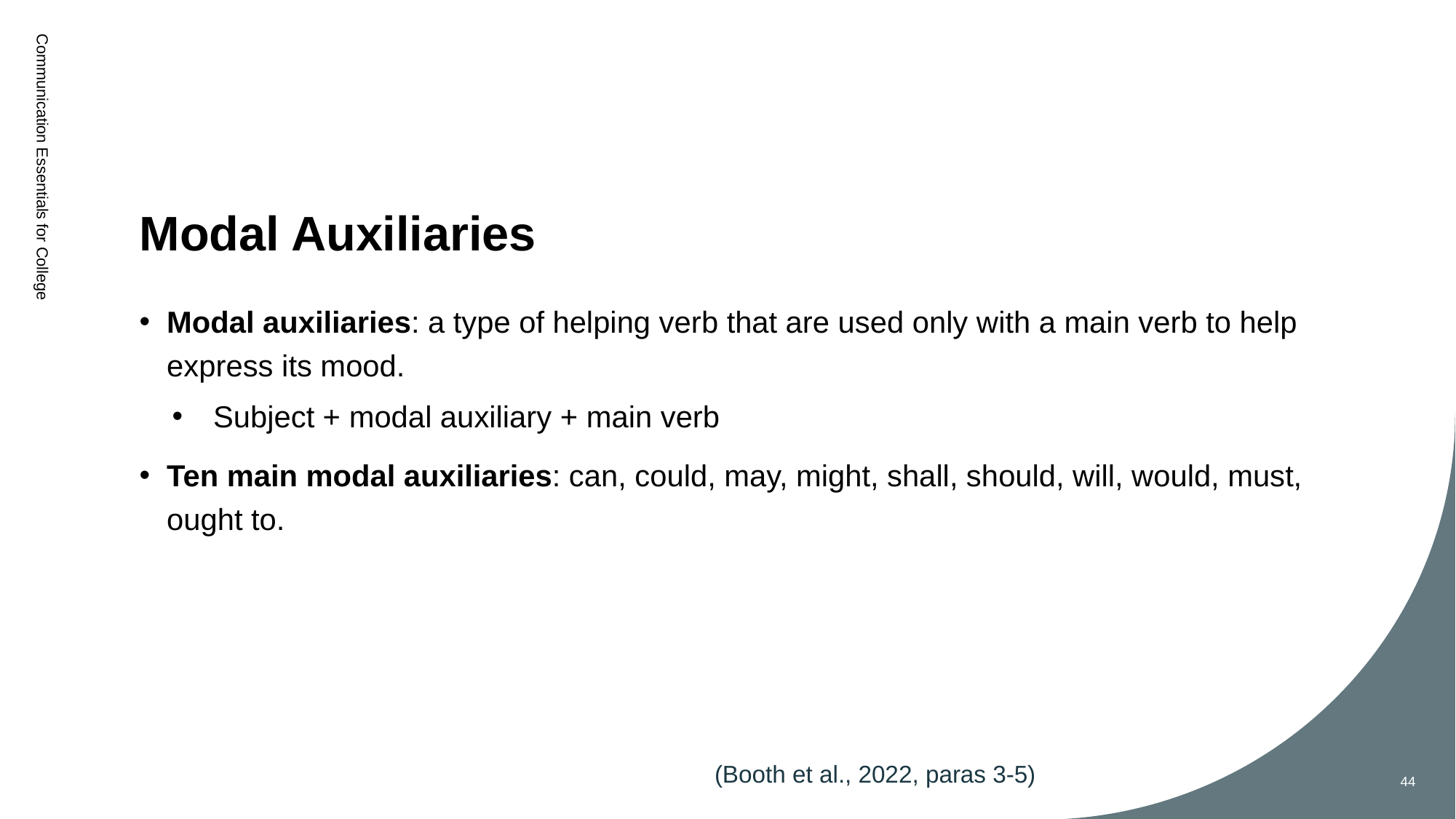

# Modal Auxiliaries
Communication Essentials for College
Modal auxiliaries: a type of helping verb that are used only with a main verb to help express its mood.
Subject + modal auxiliary + main verb
Ten main modal auxiliaries: can, could, may, might, shall, should, will, would, must, ought to.

(Booth et al., 2022, paras 3-5)
44